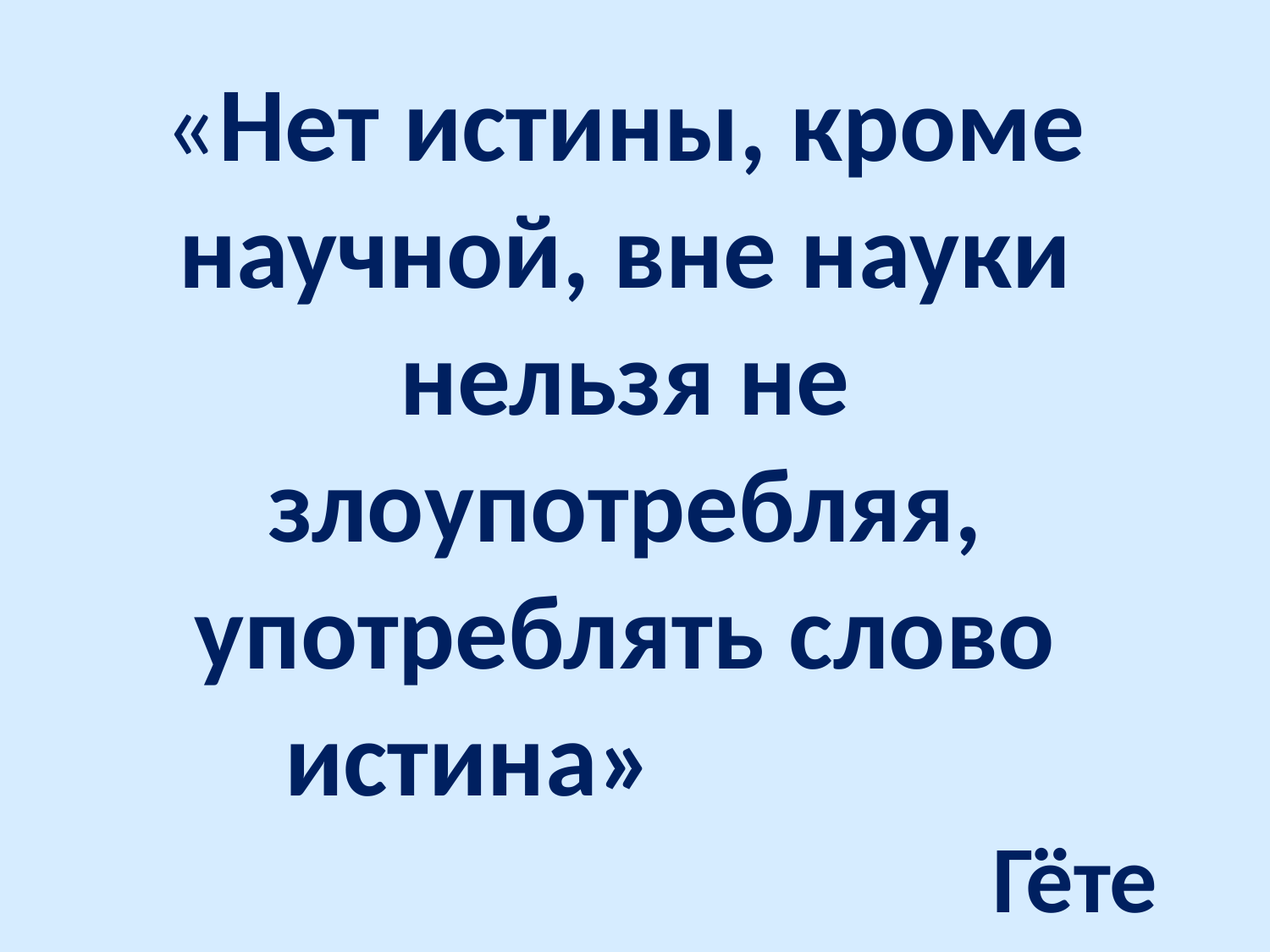

«Нет истины, кроме научной, вне науки нельзя не злоупотребляя, употреблять слово истина»
Гёте